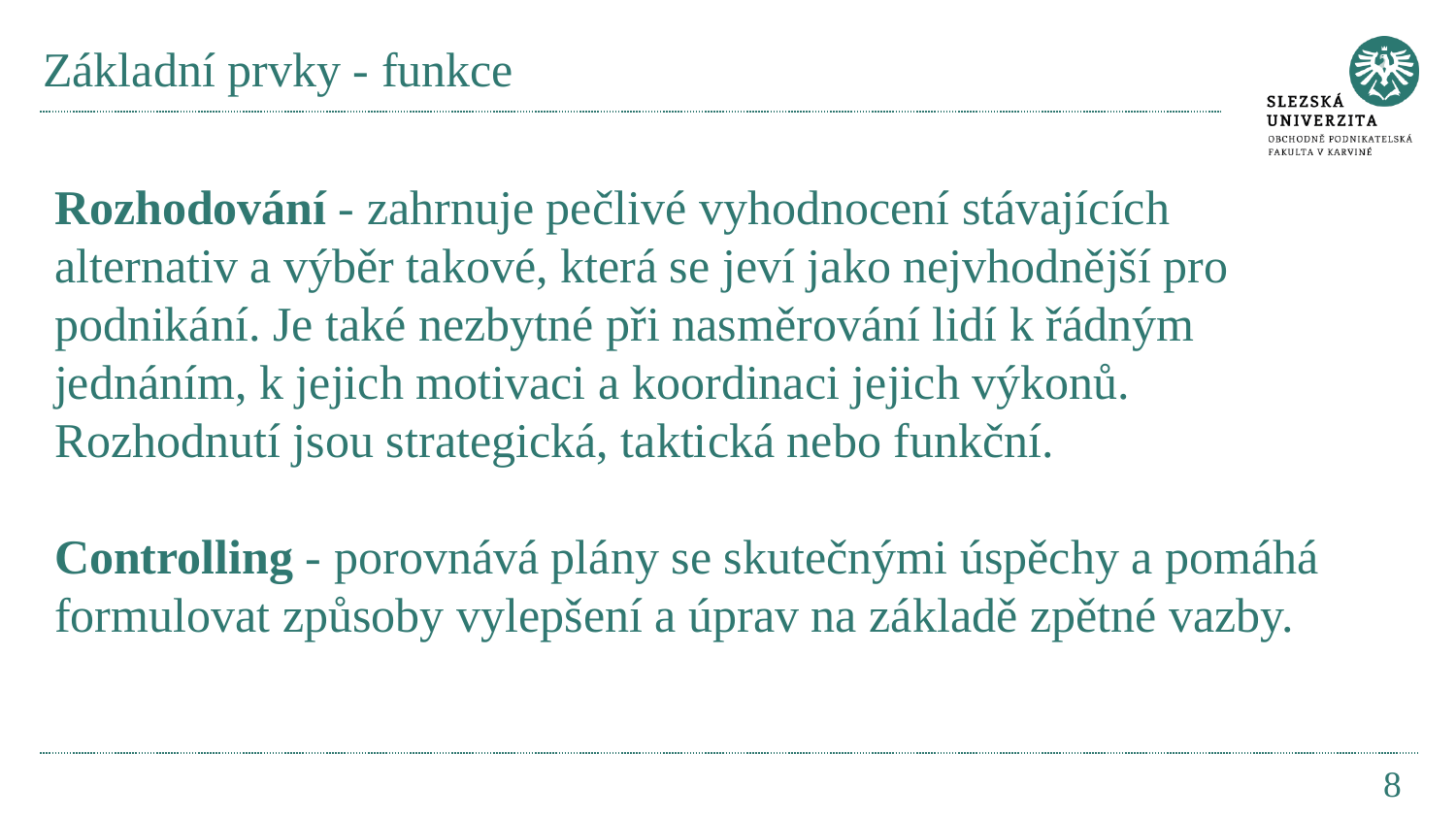

# Základní prvky - funkce

Rozhodování - zahrnuje pečlivé vyhodnocení stávajících alternativ a výběr takové, která se jeví jako nejvhodnější pro podnikání. Je také nezbytné při nasměrování lidí k řádným jednáním, k jejich motivaci a koordinaci jejich výkonů. Rozhodnutí jsou strategická, taktická nebo funkční.

Controlling - porovnává plány se skutečnými úspěchy a pomáhá formulovat způsoby vylepšení a úprav na základě zpětné vazby.
8